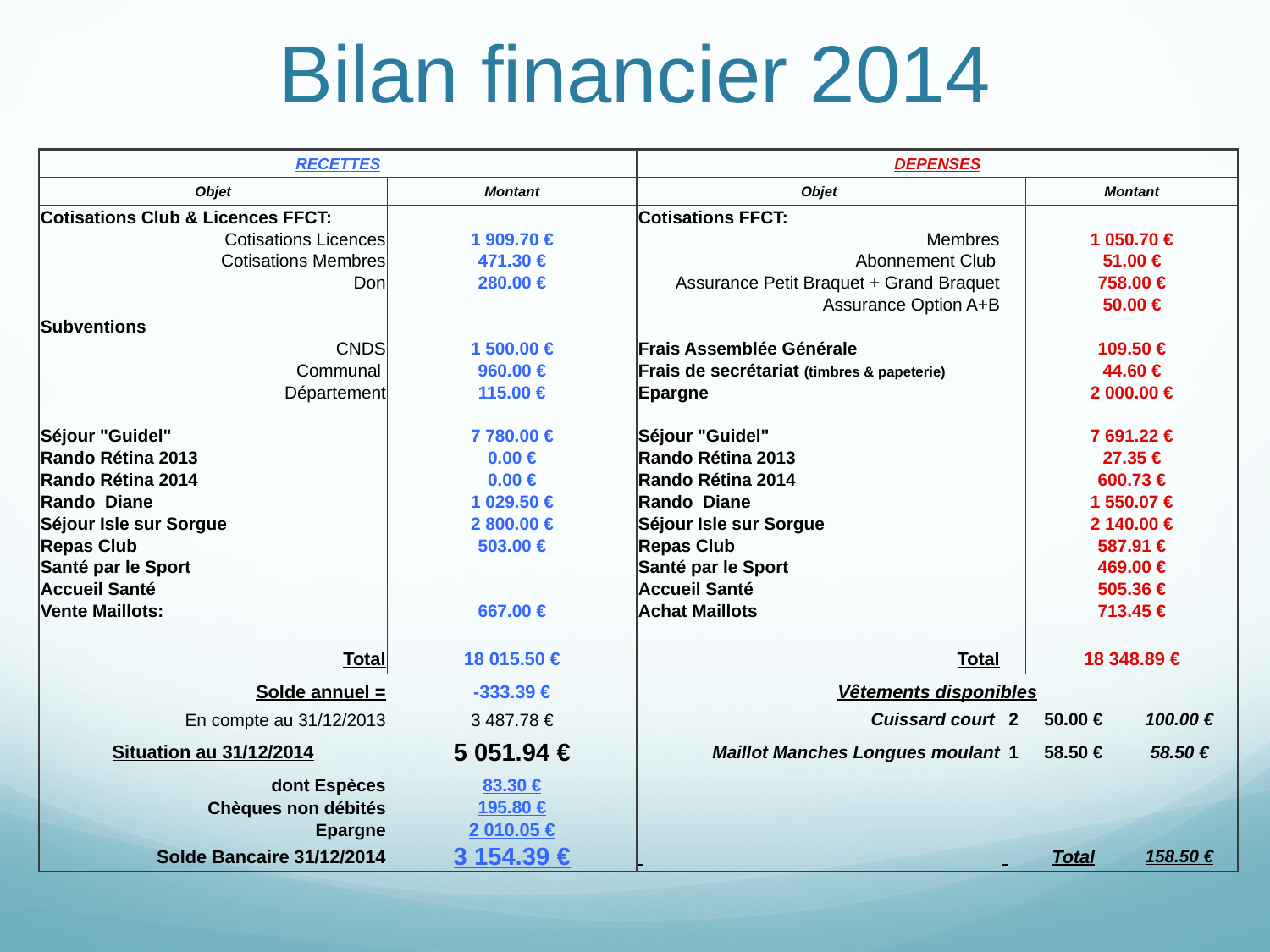

# Bilan financier 2014
| RECETTES |  |  | DEPENSES |  |  |  |
| --- | --- | --- | --- | --- | --- | --- |
| Objet | Montant |  | Objet |  | Montant |  |
| Cotisations Club & Licences FFCT: |  |  | Cotisations FFCT: |  |  |  |
| Cotisations Licences | 1 909.70 € |  | Membres |  | 1 050.70 € |  |
| Cotisations Membres | 471.30 € |  | Abonnement Club |  | 51.00 € |  |
| Don | 280.00 € |  | Assurance Petit Braquet + Grand Braquet |  | 758.00 € |  |
|  |  |  | Assurance Option A+B |  | 50.00 € |  |
| Subventions |  |  |  |  |  |  |
| CNDS | 1 500.00 € |  | Frais Assemblée Générale |  | 109.50 € |  |
| Communal | 960.00 € |  | Frais de secrétariat (timbres & papeterie) |  | 44.60 € |  |
| Département | 115.00 € |  | Epargne |  | 2 000.00 € |  |
|  |  |  |  |  |  |  |
| Séjour "Guidel" | 7 780.00 € |  | Séjour "Guidel" |  | 7 691.22 € |  |
| Rando Rétina 2013 | 0.00 € |  | Rando Rétina 2013 |  | 27.35 € |  |
| Rando Rétina 2014 | 0.00 € |  | Rando Rétina 2014 |  | 600.73 € |  |
| Rando Diane | 1 029.50 € |  | Rando Diane |  | 1 550.07 € |  |
| Séjour Isle sur Sorgue | 2 800.00 € |  | Séjour Isle sur Sorgue |  | 2 140.00 € |  |
| Repas Club | 503.00 € |  | Repas Club |  | 587.91 € |  |
| Santé par le Sport |  |  | Santé par le Sport |  | 469.00 € |  |
| Accueil Santé |  |  | Accueil Santé |  | 505.36 € |  |
| Vente Maillots: | 667.00 € |  | Achat Maillots |  | 713.45 € |  |
|  |  |  |  |  |  |  |
| Total | 18 015.50 € |  | Total |  | 18 348.89 € |  |
| Solde annuel = | -333.39 € |  | Vêtements disponibles |  |  |  |
| En compte au 31/12/2013 | 3 487.78 € |  | Cuissard court | 2 | 50.00 € | 100.00 € |
| Situation au 31/12/2014 | 5 051.94 € |  | Maillot Manches Longues moulant | 1 | 58.50 € | 58.50 € |
| dont Espèces | 83.30 € |  |  |  |  |  |
| Chèques non débités | 195.80 € |  |  |  |  |  |
| Epargne | 2 010.05 € |  |  |  |  |  |
| Solde Bancaire 31/12/2014 | 3 154.39 € |  |  |  | Total | 158.50 € |